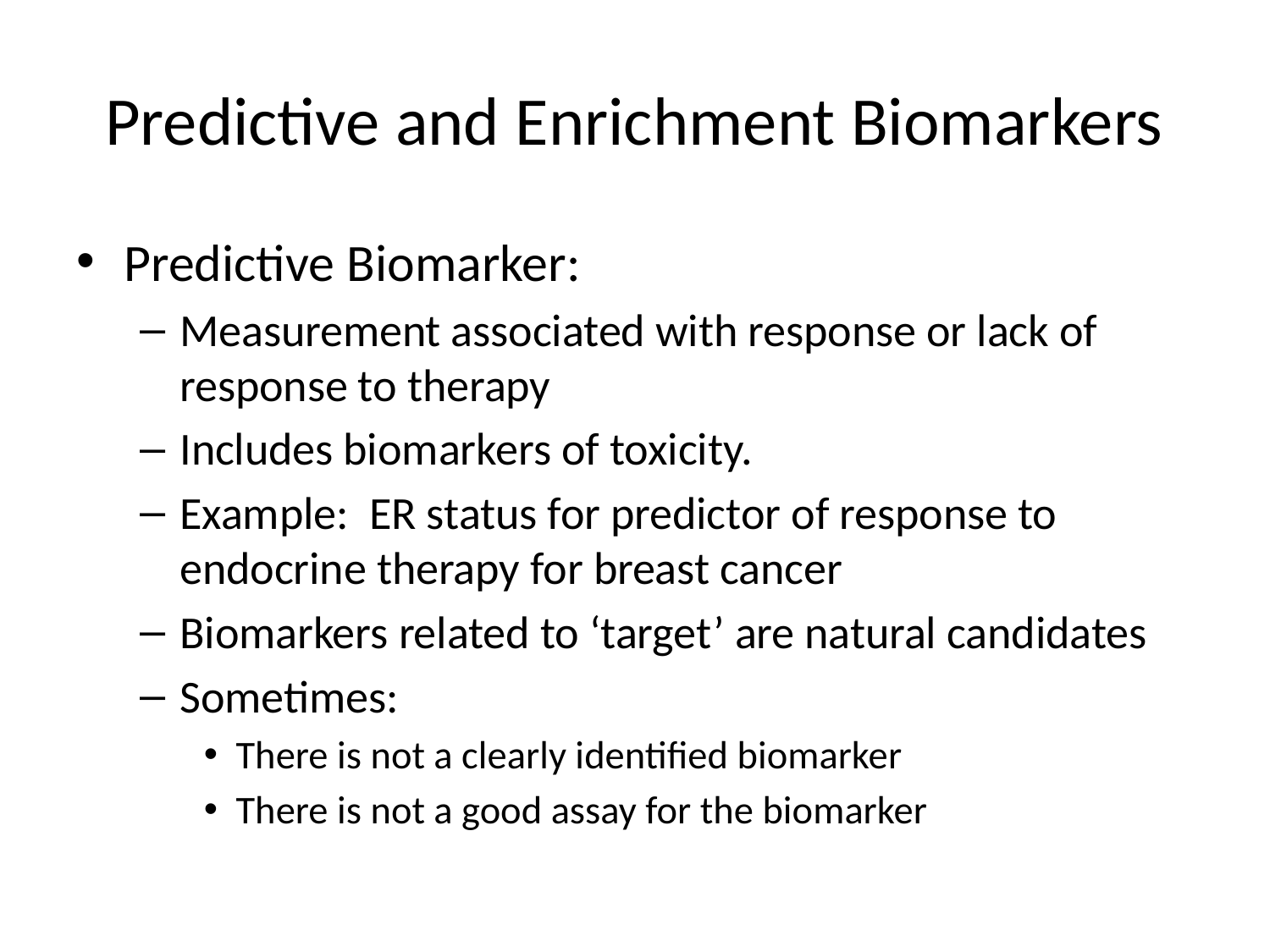

# Predictive and Enrichment Biomarkers
Predictive Biomarker:
Measurement associated with response or lack of response to therapy
Includes biomarkers of toxicity.
Example:  ER status for predictor of response to endocrine therapy for breast cancer
Biomarkers related to ‘target’ are natural candidates
Sometimes:
There is not a clearly identified biomarker
There is not a good assay for the biomarker